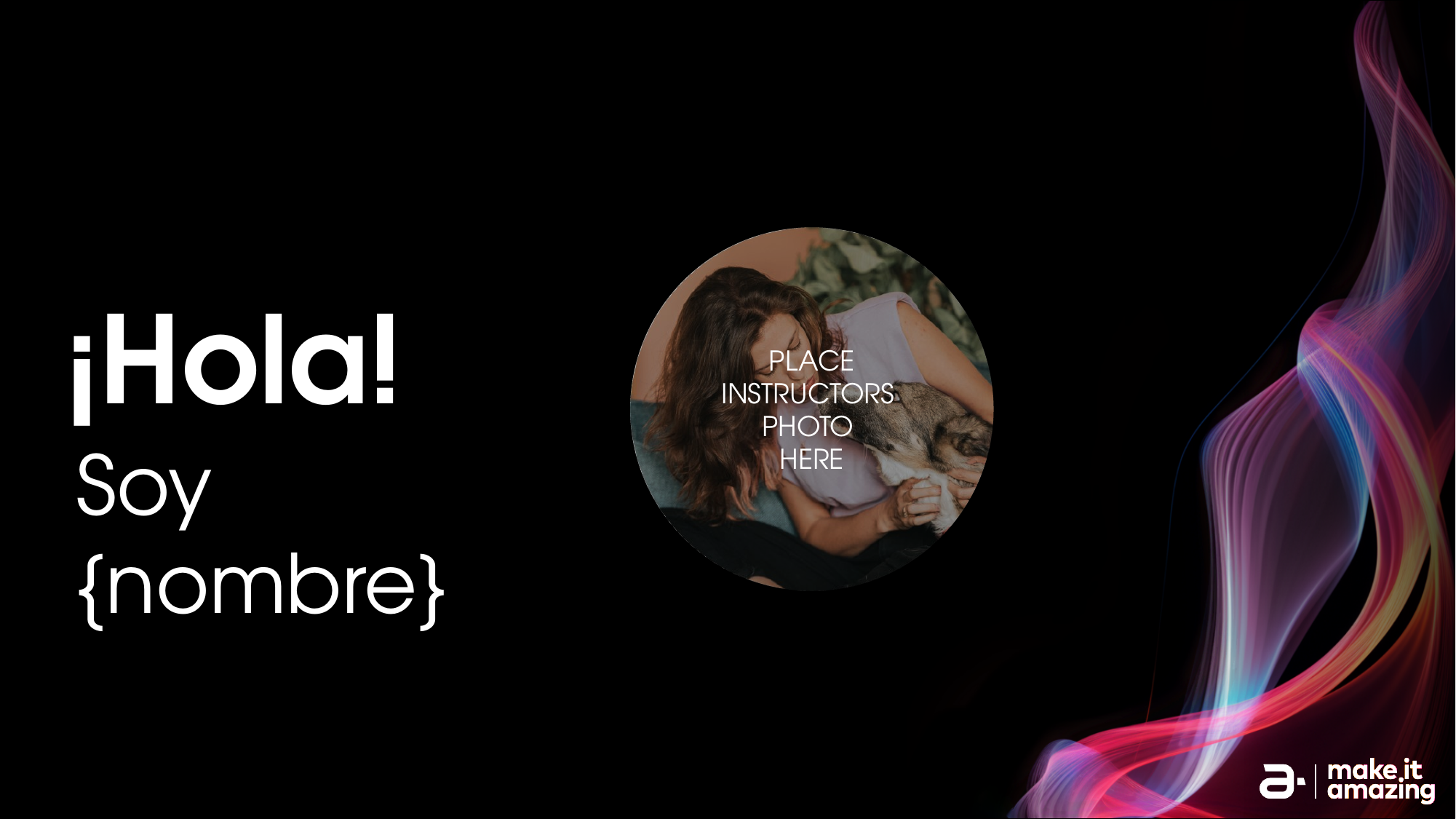

PLACE
INSTRUCTORS
PHOTO
HERE
# ¡Hola!
Soy {nombre}